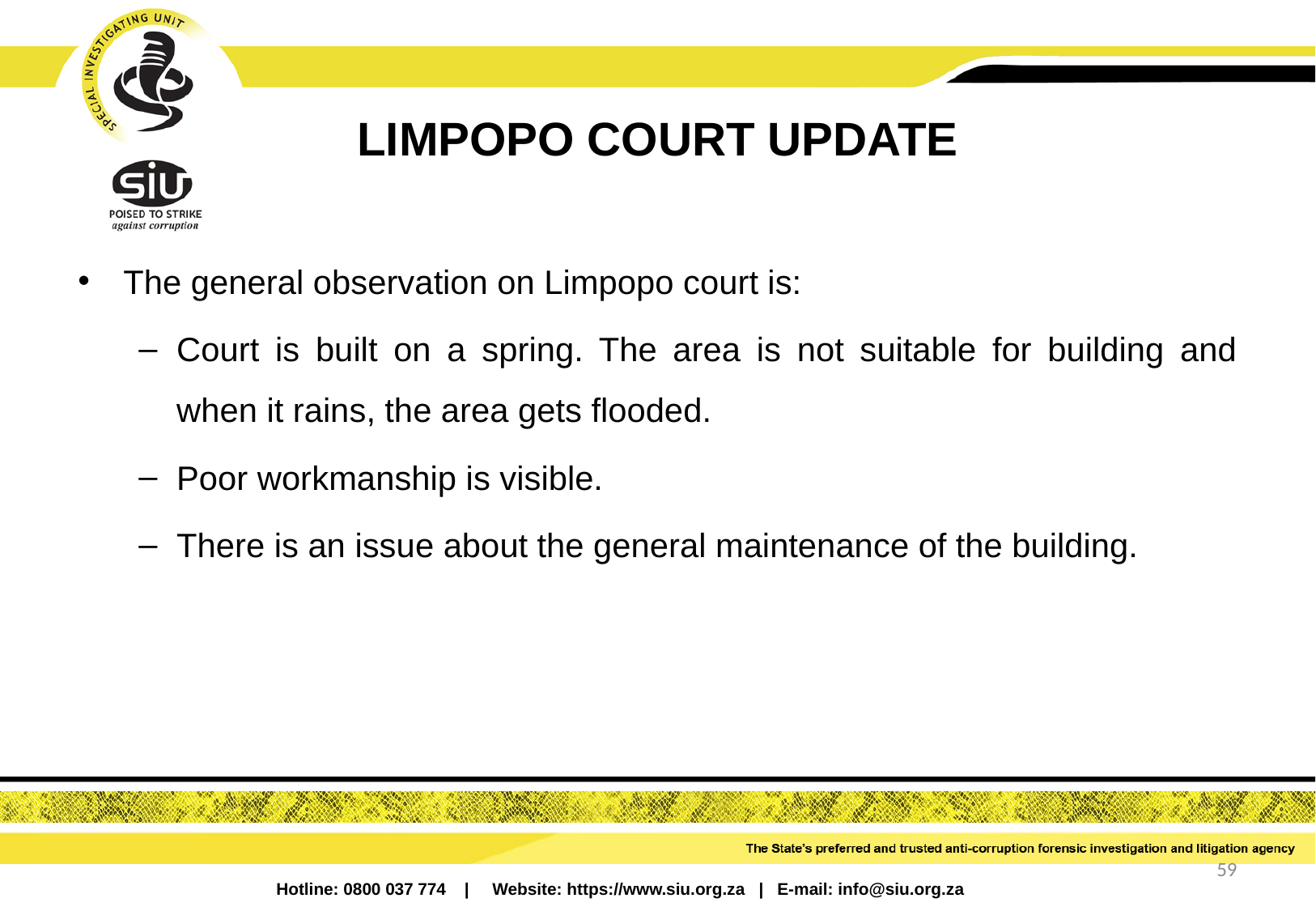

# LIMPOPO COURT UPDATE
The general observation on Limpopo court is:
Court is built on a spring. The area is not suitable for building and when it rains, the area gets flooded.
Poor workmanship is visible.
There is an issue about the general maintenance of the building.

59
Hotline: 0800 037 774    |     Website: https://www.siu.org.za   |   E-mail: info@siu.org.za